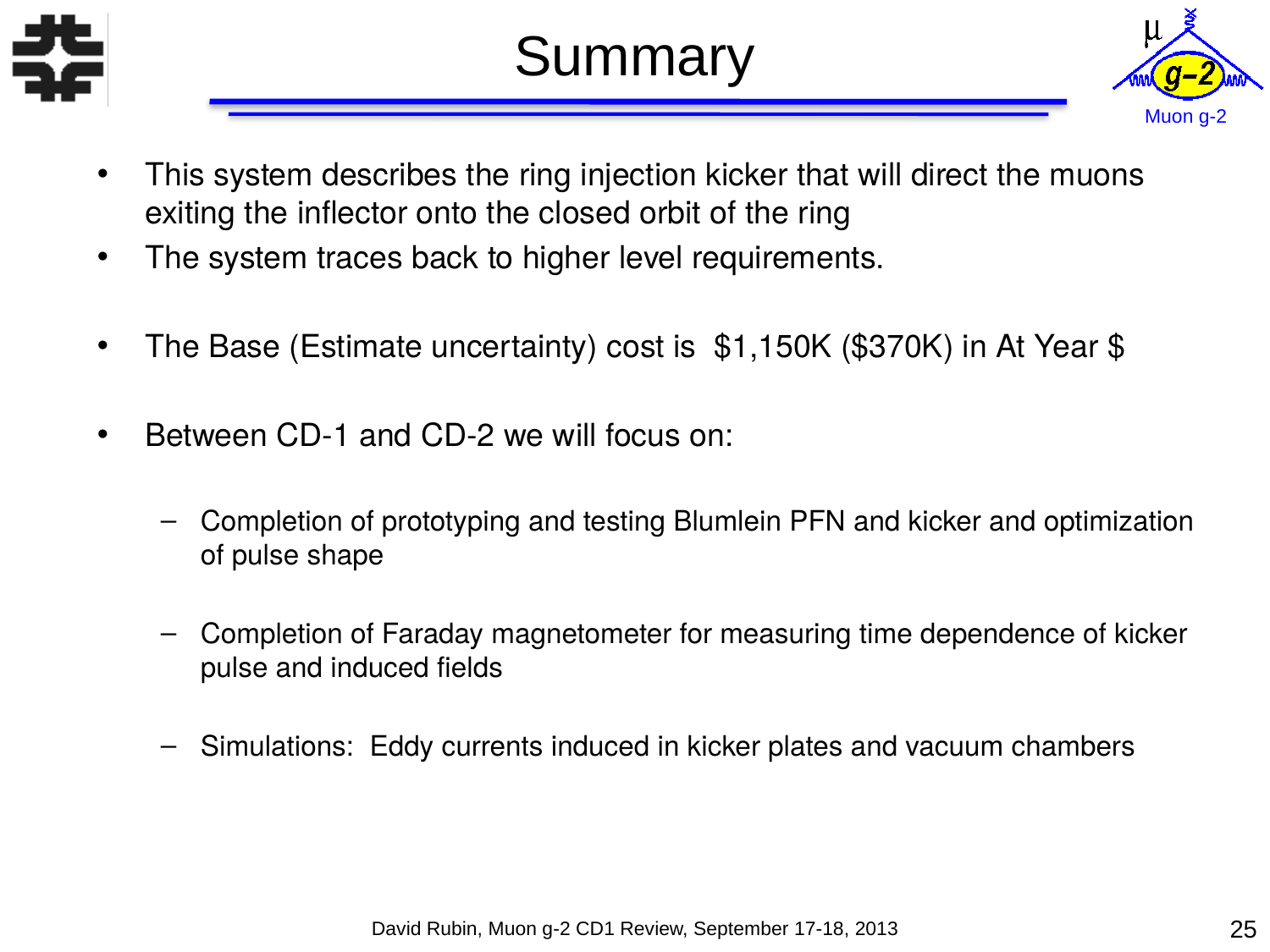

# Summary
This system describes the ring injection kicker that will direct the muons exiting the inflector onto the closed orbit of the ring
The system traces back to higher level requirements.

The Base (Estimate uncertainty) cost is  $1,150K ($370K) in At Year $

Between CD-1 and CD-2 we will focus on:

Completion of prototyping and testing Blumlein PFN and kicker and optimization of pulse shape

Completion of Faraday magnetometer for measuring time dependence of kicker pulse and induced fields

Simulations:  Eddy currents induced in kicker plates and vacuum chambers

25
David Rubin, Muon g-2 CD1 Review, September 17-18, 2013